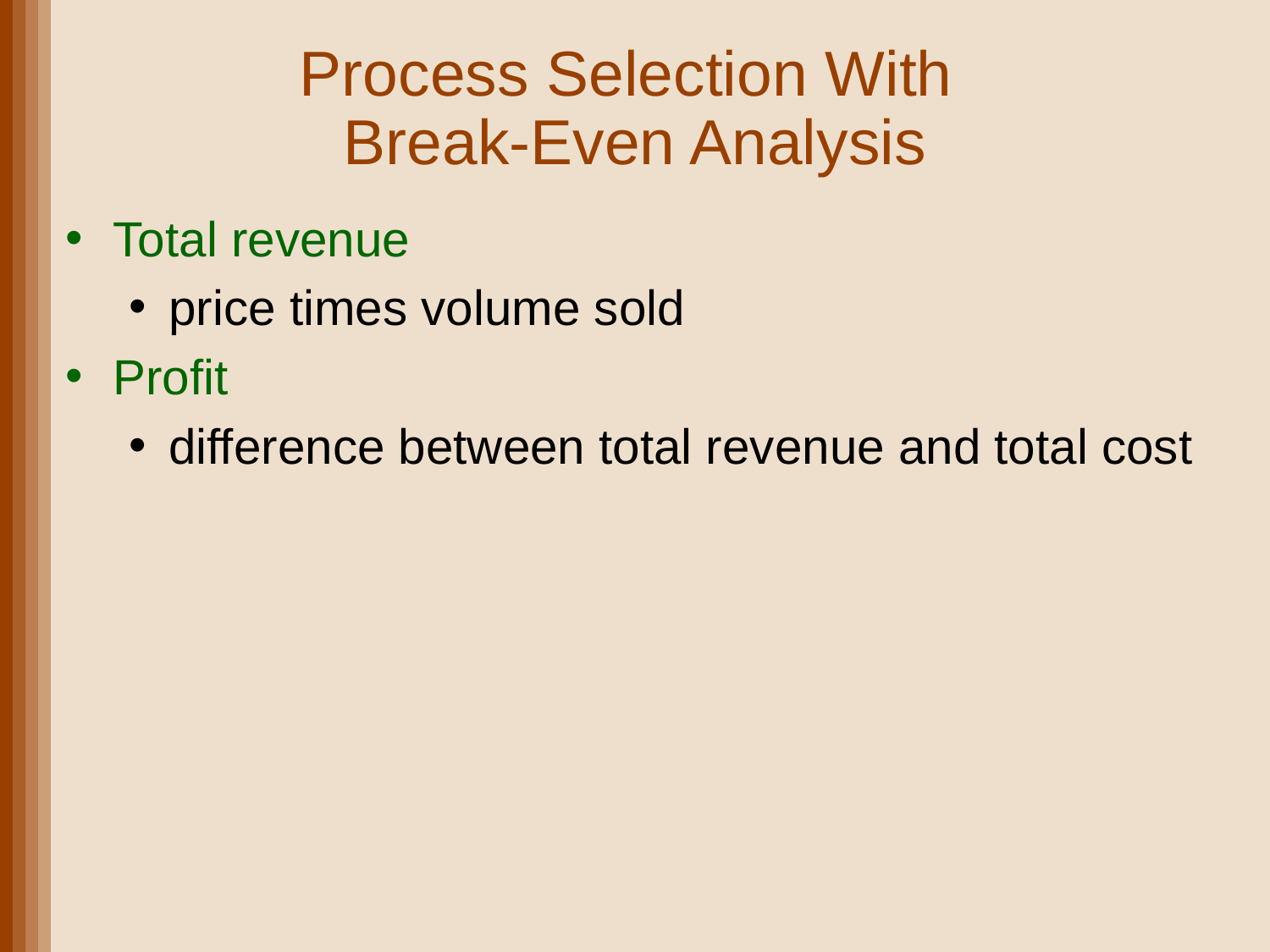

# Process Selection With Break-Even Analysis
Total revenue
price times volume sold
Profit
difference between total revenue and total cost